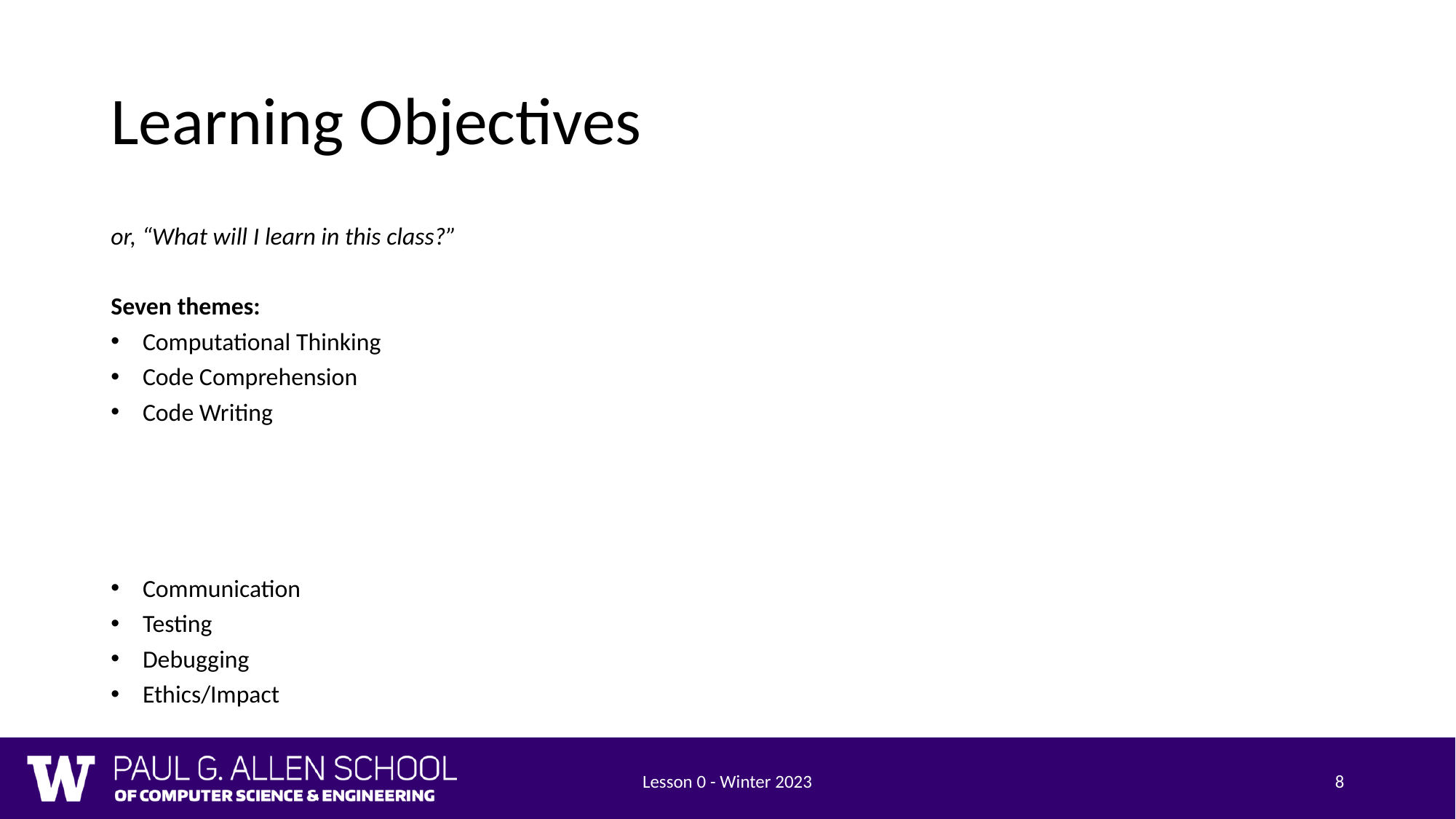

# Learning Objectives
or, “What will I learn in this class?”

Seven themes:
Computational Thinking
Code Comprehension
Code Writing

Communication
Testing
Debugging
Ethics/Impact
Lesson 0 - Winter 2023
8